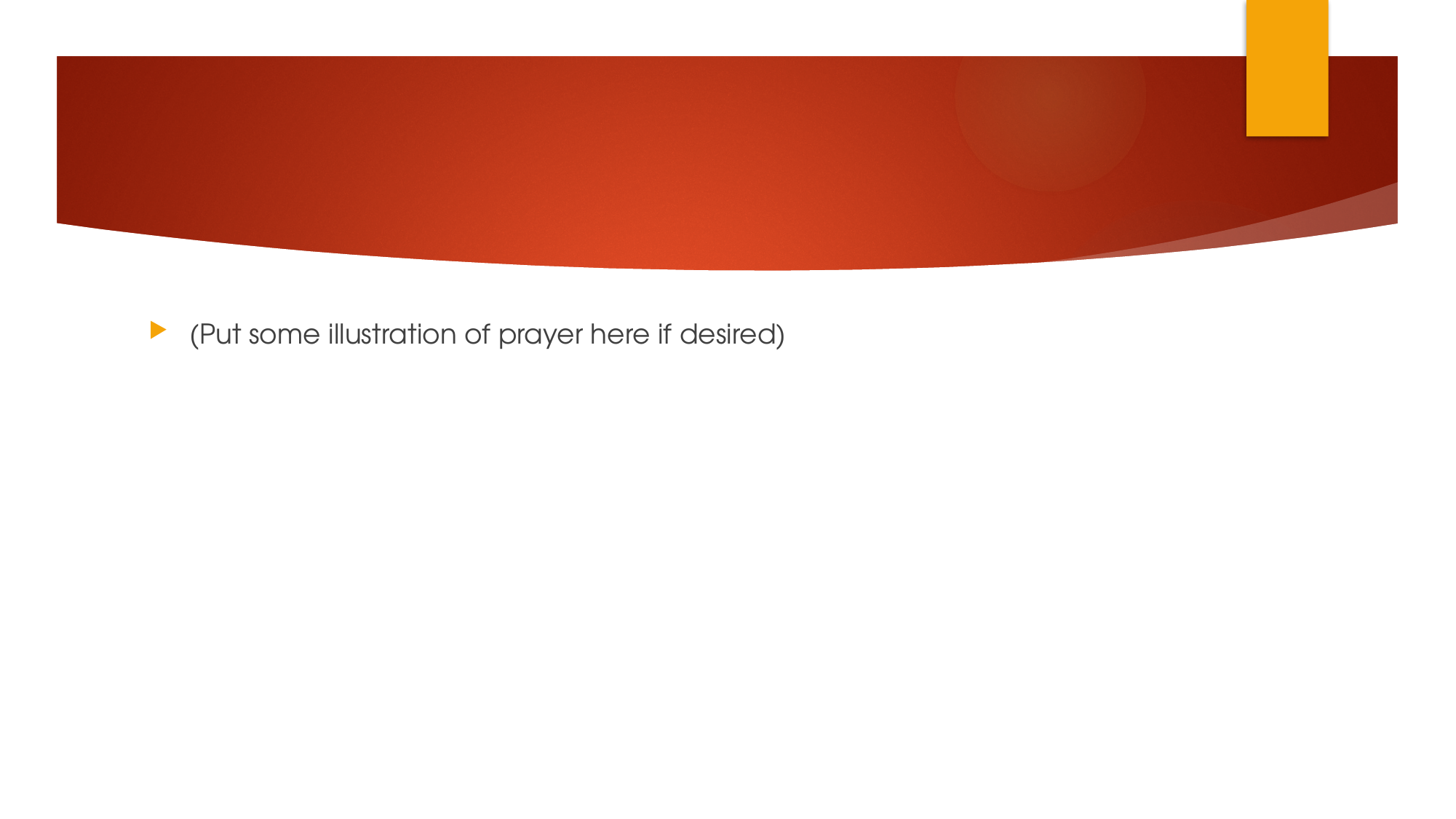

(Put some illustration of prayer here if desired)